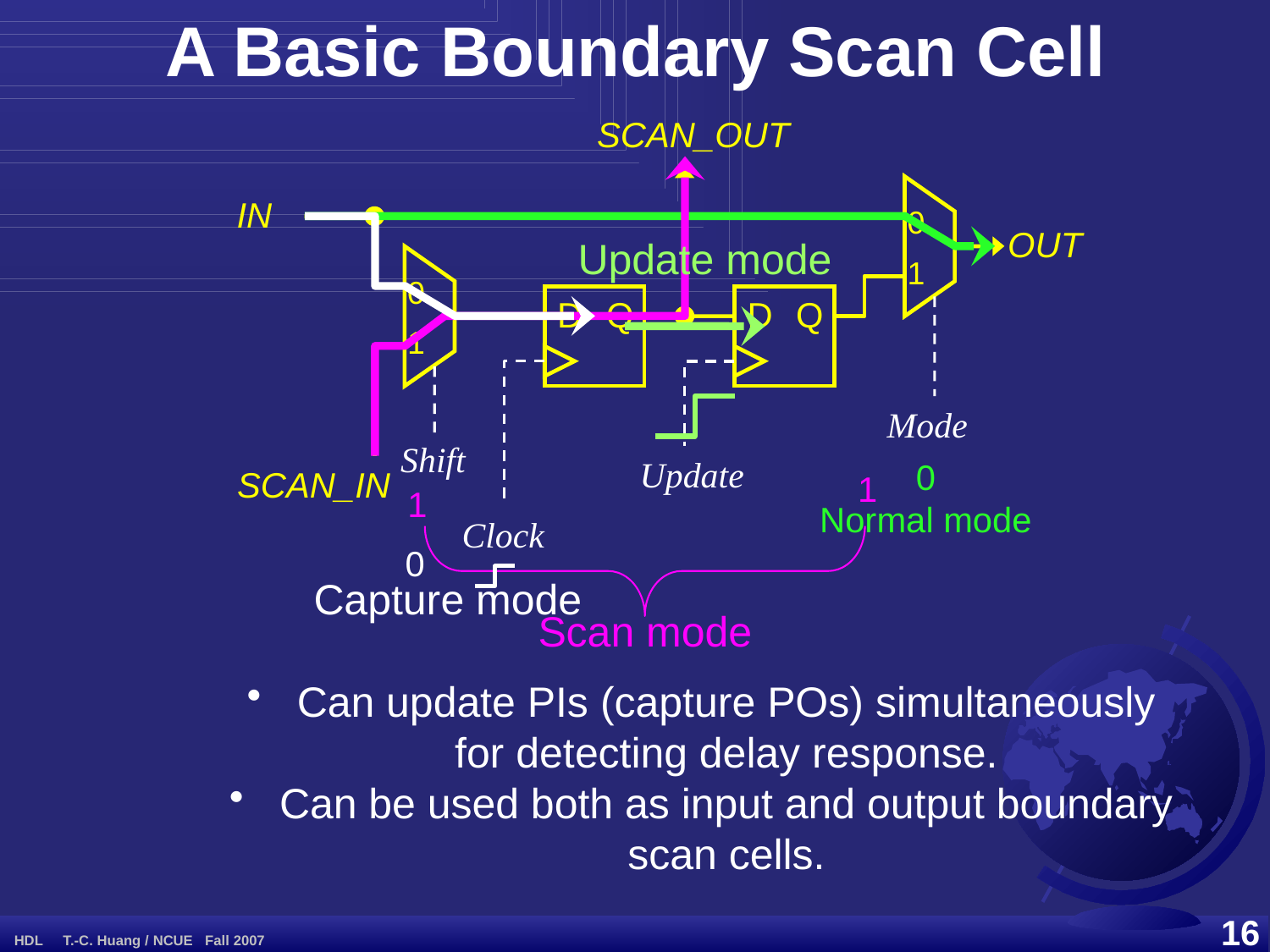

A Basic Boundary Scan Cell

SCAN_OUT

IN
0

OUT

1
0

D
Q

D
Q

1

Mode
Shift
Update
SCAN_IN
Clock

1
1
Scan mode

Update mode

0
Normal mode
0
Capture mode

Can update PIs (capture POs) simultaneously for detecting delay response.
Can be used both as input and output boundary scan cells.